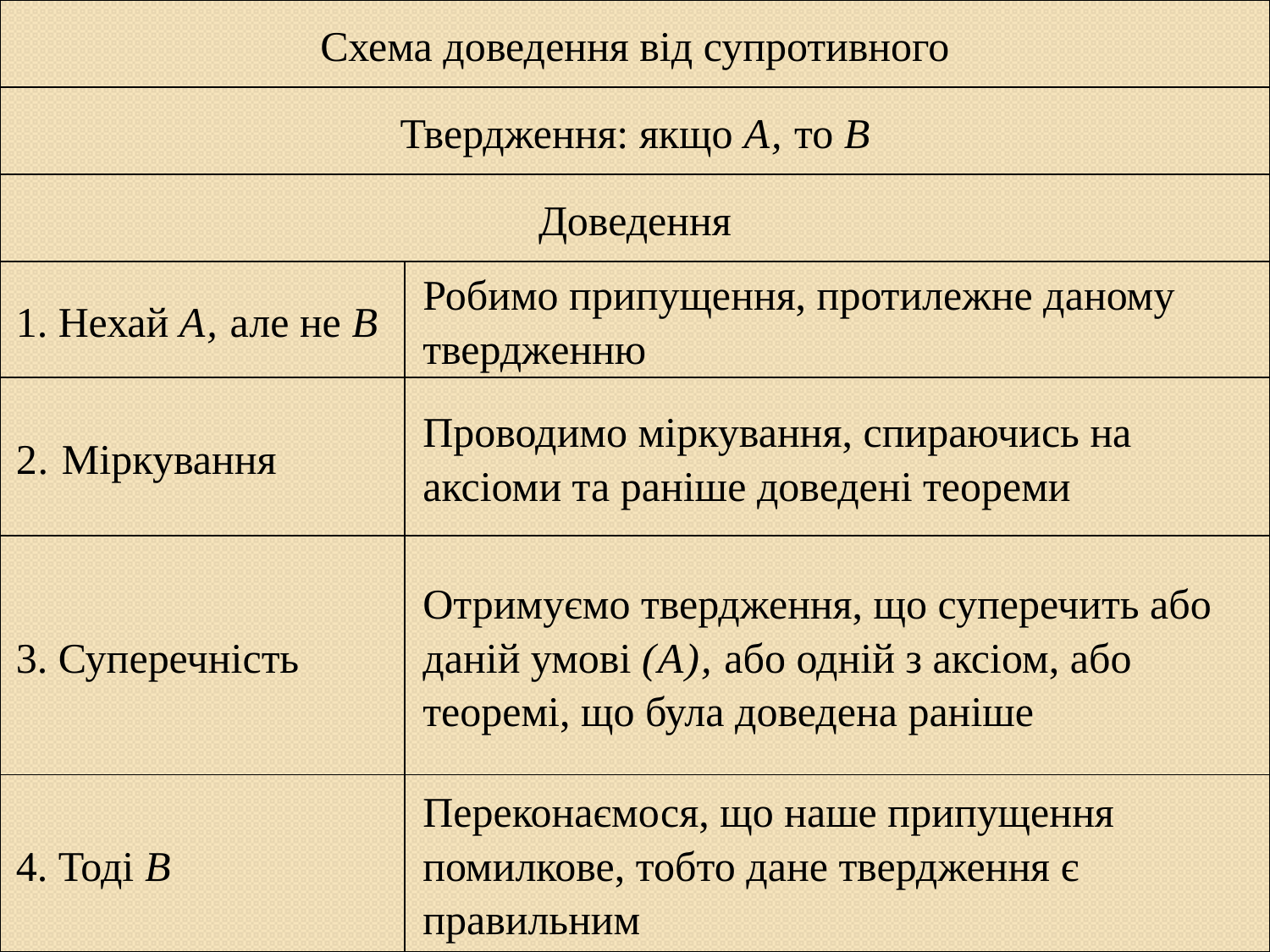

| Схема доведення від супротивного |  |
| --- | --- |
| Твердження: якщо А, то В |  |
| Доведення |  |
| 1. Нехай А, але не В | Робимо припущення, протилежне даному твердженню |
| 2. Міркування | Проводимо міркування, спираючись на аксіоми та раніше доведені теореми |
| 3. Суперечність | Отримуємо твердження, що суперечить або даній умові (А), або одній з аксіом, або теоремі, що була доведена раніше |
| 4. Тоді В | Переконаємося, що наше припущення помилкове, тобто дане твердження є правильним |